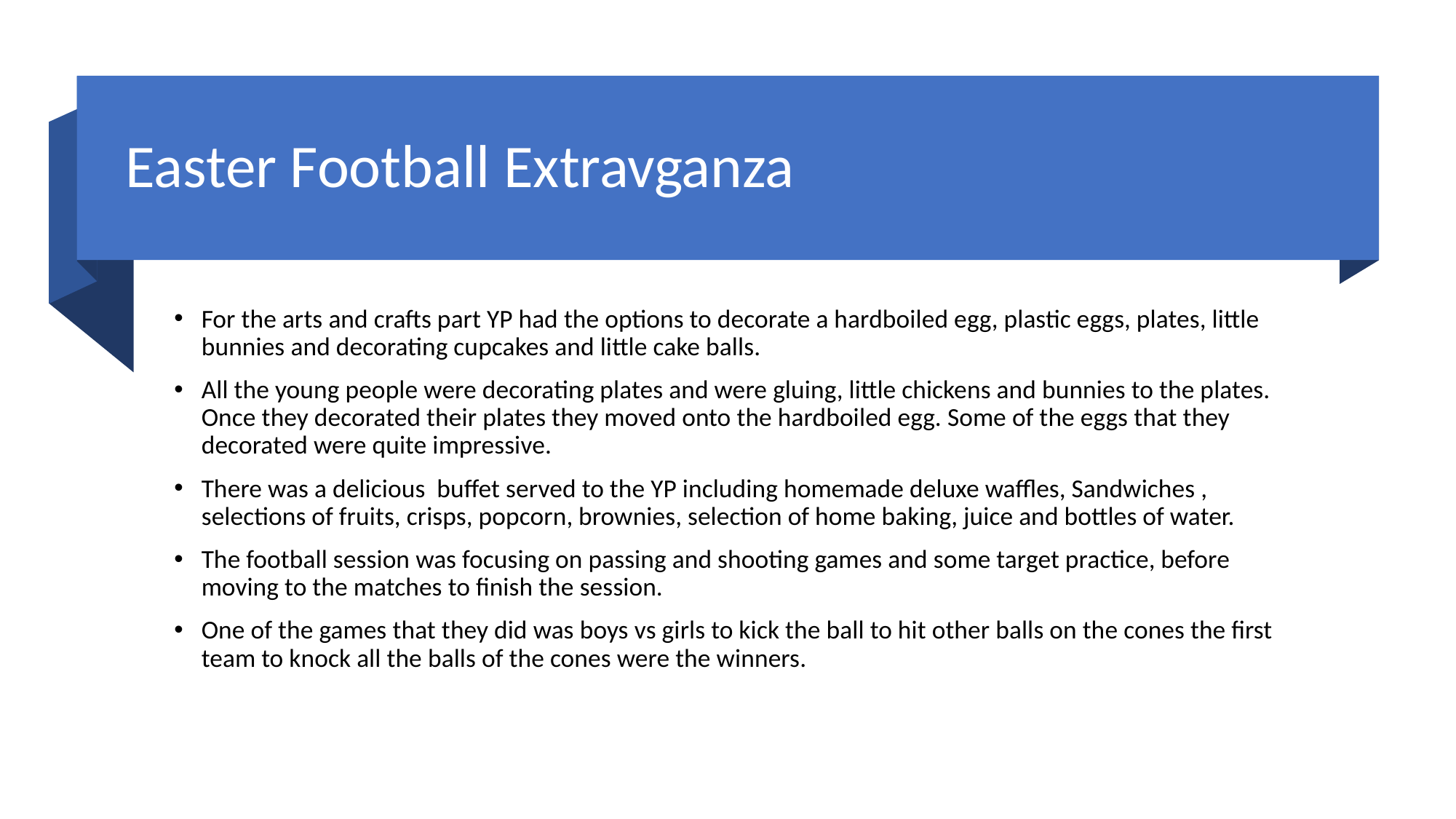

# Easter Football Extravganza

For the arts and crafts part YP had the options to decorate a hardboiled egg, plastic eggs, plates, little bunnies and decorating cupcakes and little cake balls.
All the young people were decorating plates and were gluing, little chickens and bunnies to the plates.  Once they decorated their plates they moved onto the hardboiled egg. Some of the eggs that they decorated were quite impressive.
There was a delicious  buffet served to the YP including homemade deluxe waffles, Sandwiches , selections of fruits, crisps, popcorn, brownies, selection of home baking, juice and bottles of water.
The football session was focusing on passing and shooting games and some target practice, before moving to the matches to finish the session.
One of the games that they did was boys vs girls to kick the ball to hit other balls on the cones the first team to knock all the balls of the cones were the winners.